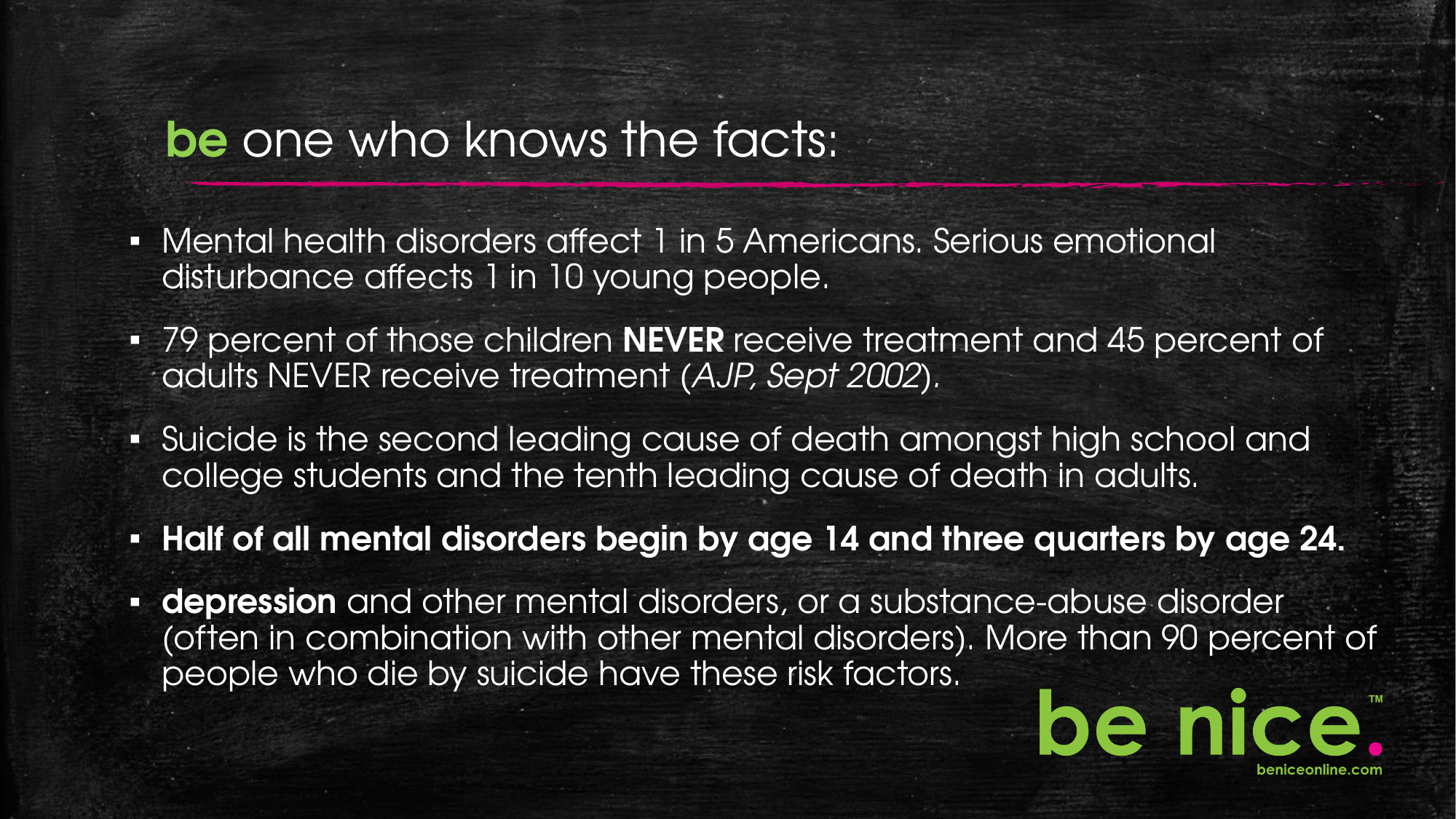

# be one who knows the facts:
Mental health disorders affect 1 in 5 Americans. Serious emotional disturbance affects 1 in 10 young people.
79 percent of those children NEVER receive treatment and 45 percent of adults NEVER receive treatment (AJP, Sept 2002).
Suicide is the second leading cause of death amongst high school and college students and the tenth leading cause of death in adults.
Half of all mental disorders begin by age 14 and three quarters by age 24.
depression and other mental disorders, or a substance-abuse disorder (often in combination with other mental disorders). More than 90 percent of people who die by suicide have these risk factors.